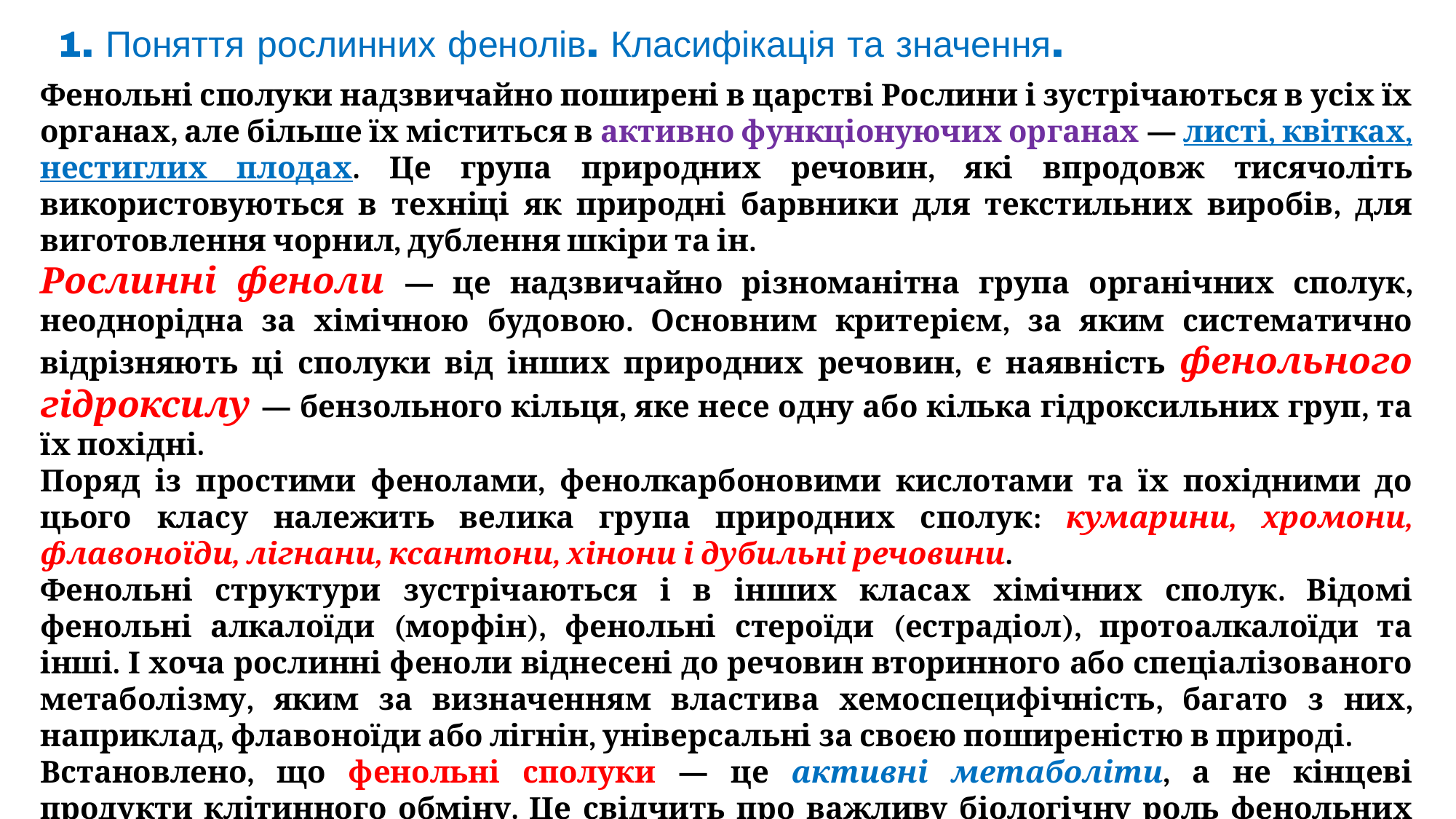

1. Поняття рослинних фенолів. Класифікація та значення.
Фенольні сполуки надзвичайно поширені в царстві Рослини і зустрічаються в усіх їх органах, але більше їх міститься в активно функціонуючих органах — листі, квітках, нестиглих плодах. Це група природних речовин, які впродовж тисячоліть використовуються в техніці як природні барвники для текстильних виробів, для виготовлення чорнил, дублення шкіри та ін.
Рослинні феноли — це надзвичайно різноманітна група органічних сполук, неоднорідна за хімічною будовою. Основним критерієм, за яким систематично відрізняють ці сполуки від інших природних речовин, є наявність фенольного гідроксилу — бензольного кільця, яке несе одну або кілька гідроксильних груп, та їх похідні.
Поряд із простими фенолами, фенолкарбоновими кислотами та їх похідними до цього класу належить велика група природних сполук: кумарини, хромони, флавоноїди, лігнани, ксантони, хінони і дубильні речовини.
Фенольні структури зустрічаються і в інших класах хімічних сполук. Відомі фенольні алкалоїди (морфін), фенольні стероїди (естрадіол), протоалкалоїди та інші. І хоча рослинні феноли віднесені до речовин вторинного або спеціалізованого метаболізму, яким за визначенням властива хемоспецифічність, багато з них, наприклад, флавоноїди або лігнін, універсальні за своєю поширеністю в природі.
Встановлено, що фенольні сполуки — це активні метаболіти, а не кінцеві продукти клітинного обміну. Це свідчить про важливу біологічну роль фенольних сполук.